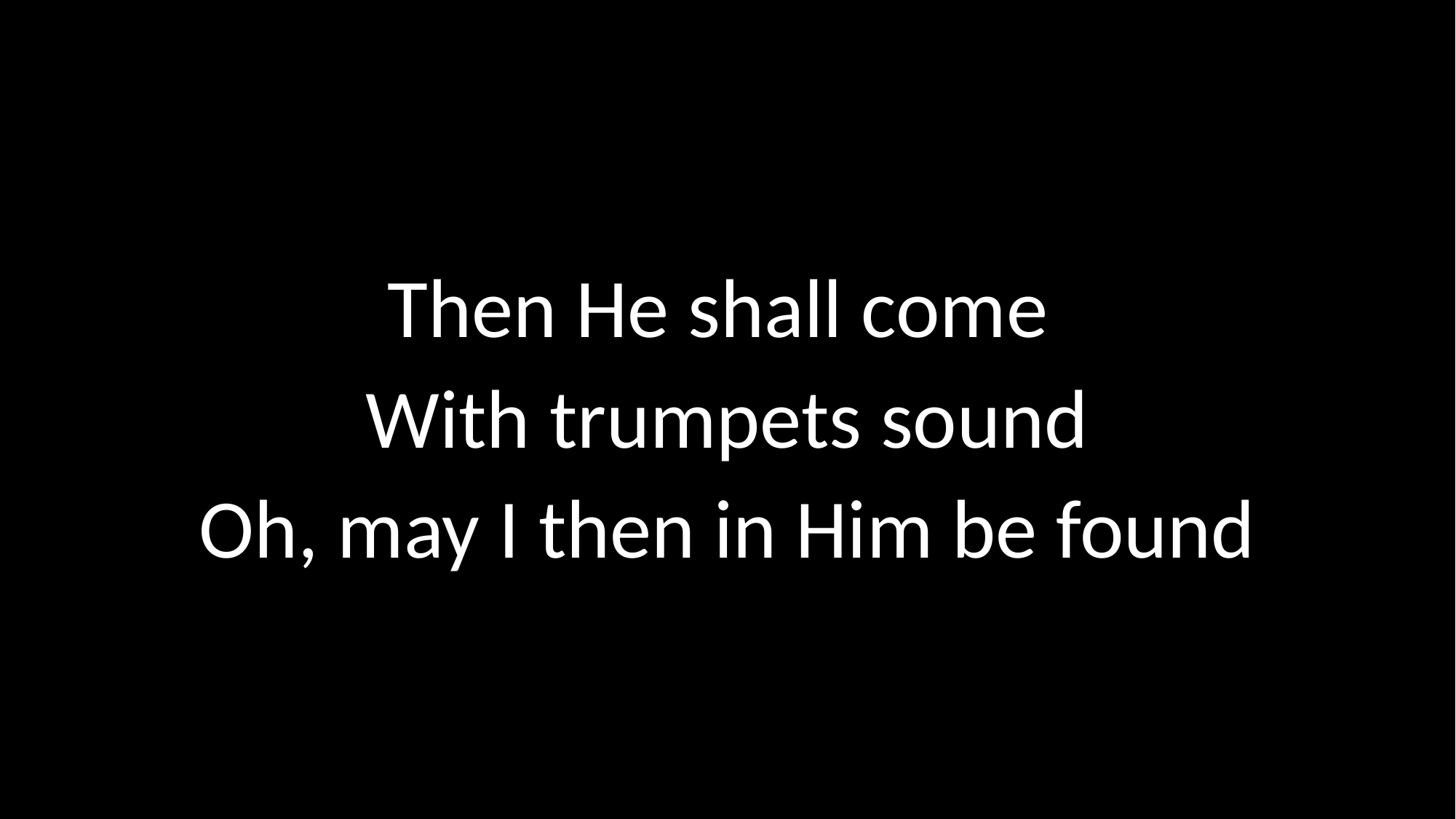

# Then He shall come With trumpets sound Oh, may I then in Him be found